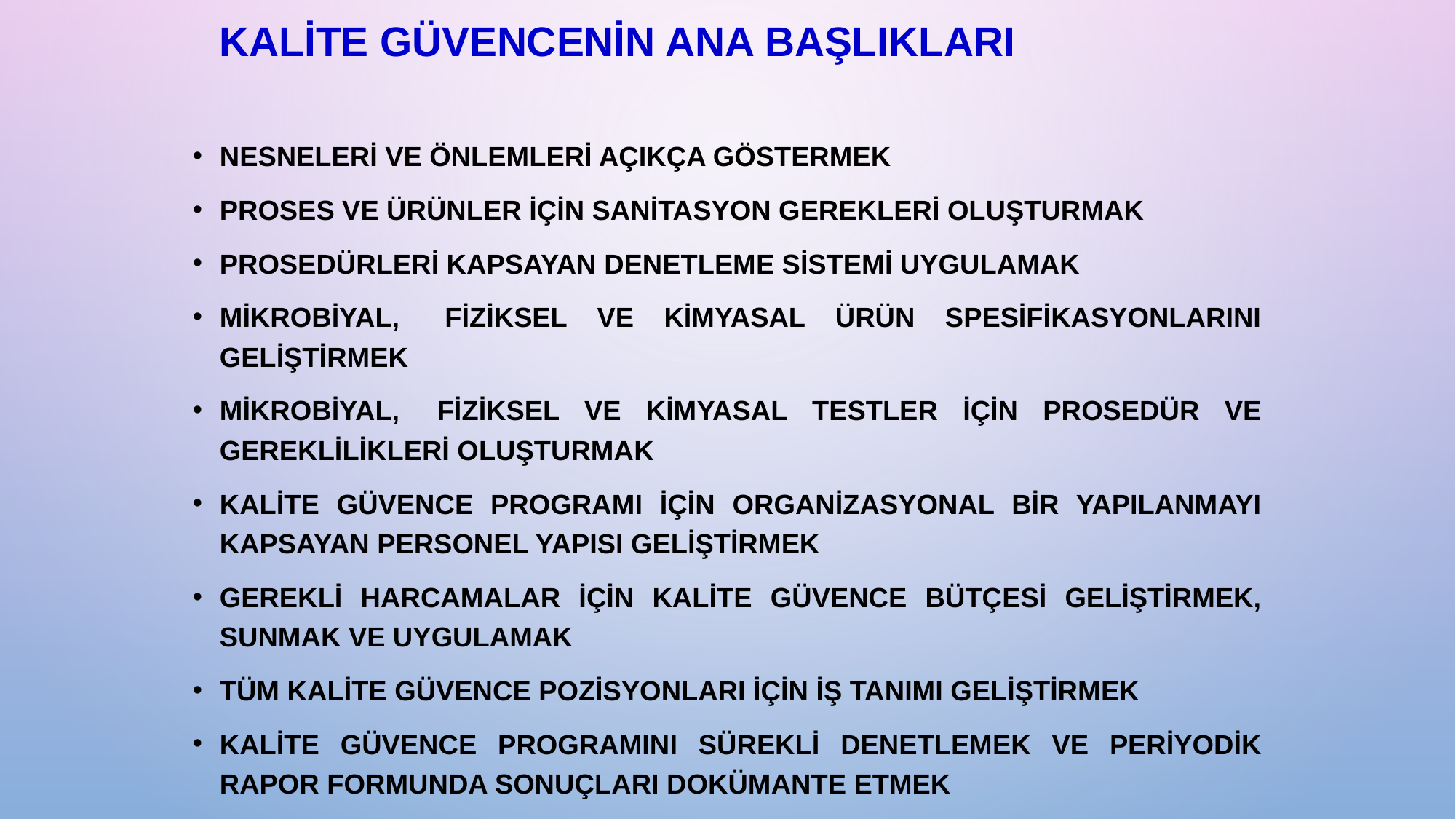

Kalite güvencenin ana başlıkları

Nesneleri ve önlemleri açıkça göstermek
Proses ve ürünler için sanitasyon gerekleri oluşturmak
Prosedürleri kapsayan denetleme sistemi uygulamak
Mikrobiyal,   fiziksel  ve  kimyasal  ürün  spesifikasyonlarını geliştirmek
Mikrobiyal,   fiziksel  ve  kimyasal  testler  için  prosedür  ve gereklilikleri oluşturmak
Kalite güvence programı için organizasyonal bir yapılanmayı
kapsayan personel yapısı geliştirmek
Gerekli harcamalar için kalite güvence bütçesi geliştirmek,
sunmak ve uygulamak
Tüm kalite güvence pozisyonları için iş tanımı geliştirmek
Kalite güvence programını sürekli denetlemek ve periyodik
rapor formunda sonuçları dokümante etmek